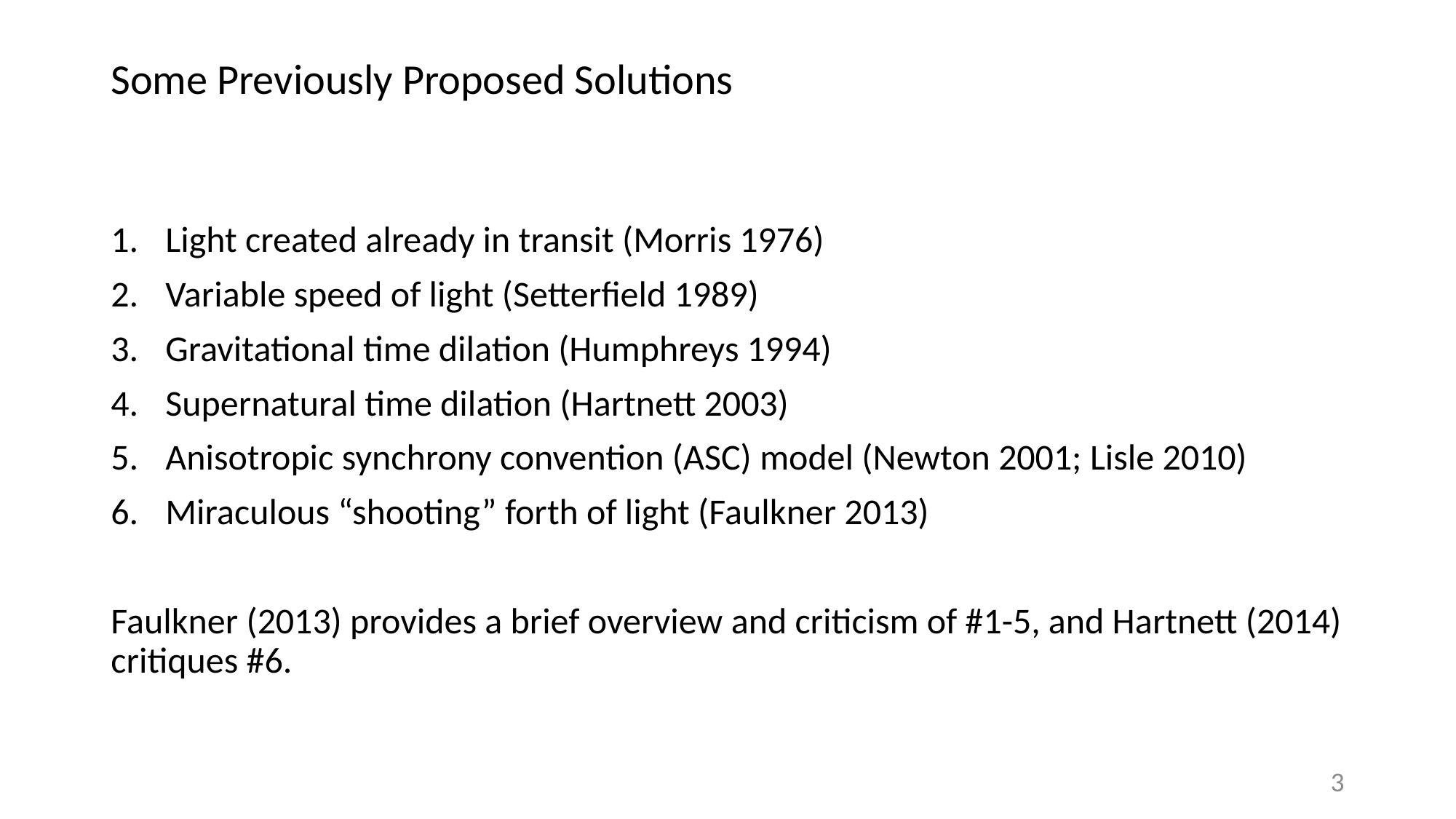

# Some Previously Proposed Solutions

Light created already in transit (Morris 1976)
Variable speed of light (Setterfield 1989)
Gravitational time dilation (Humphreys 1994)
Supernatural time dilation (Hartnett 2003)
Anisotropic synchrony convention (ASC) model (Newton 2001; Lisle 2010)
Miraculous “shooting” forth of light (Faulkner 2013)

Faulkner (2013) provides a brief overview and criticism of #1-5, and Hartnett (2014) critiques #6.
3